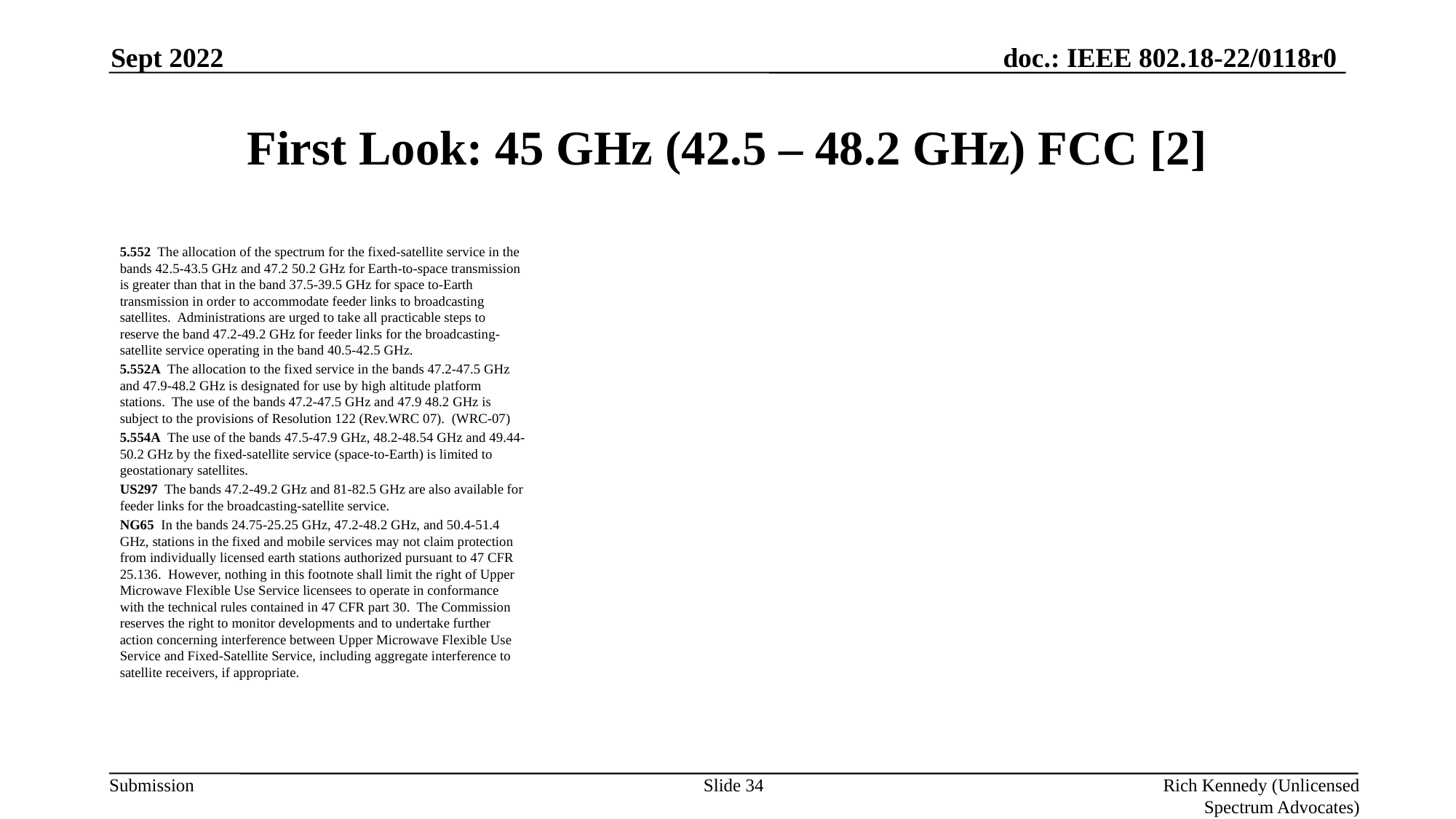

Sept 2022
# First Look: 45 GHz (42.5 – 48.2 GHz) FCC [2]
5.552  The allocation of the spectrum for the fixed-satellite service in the bands 42.5-43.5 GHz and 47.2 50.2 GHz for Earth-to-space transmission is greater than that in the band 37.5-39.5 GHz for space to-Earth transmission in order to accommodate feeder links to broadcasting satellites.  Administrations are urged to take all practicable steps to reserve the band 47.2-49.2 GHz for feeder links for the broadcasting-satellite service operating in the band 40.5-42.5 GHz.
5.552A  The allocation to the fixed service in the bands 47.2-47.5 GHz and 47.9-48.2 GHz is designated for use by high altitude platform stations.  The use of the bands 47.2-47.5 GHz and 47.9 48.2 GHz is subject to the provisions of Resolution 122 (Rev.WRC 07).  (WRC-07)
5.554A  The use of the bands 47.5-47.9 GHz, 48.2-48.54 GHz and 49.44-50.2 GHz by the fixed-satellite service (space-to-Earth) is limited to geostationary satellites.
US297  The bands 47.2-49.2 GHz and 81-82.5 GHz are also available for feeder links for the broadcasting-satellite service.
NG65  In the bands 24.75-25.25 GHz, 47.2-48.2 GHz, and 50.4-51.4 GHz, stations in the fixed and mobile services may not claim protection from individually licensed earth stations authorized pursuant to 47 CFR 25.136.  However, nothing in this footnote shall limit the right of Upper Microwave Flexible Use Service licensees to operate in conformance with the technical rules contained in 47 CFR part 30.  The Commission reserves the right to monitor developments and to undertake further action concerning interference between Upper Microwave Flexible Use Service and Fixed-Satellite Service, including aggregate interference to satellite receivers, if appropriate.
Slide 34
Rich Kennedy (Unlicensed Spectrum Advocates)